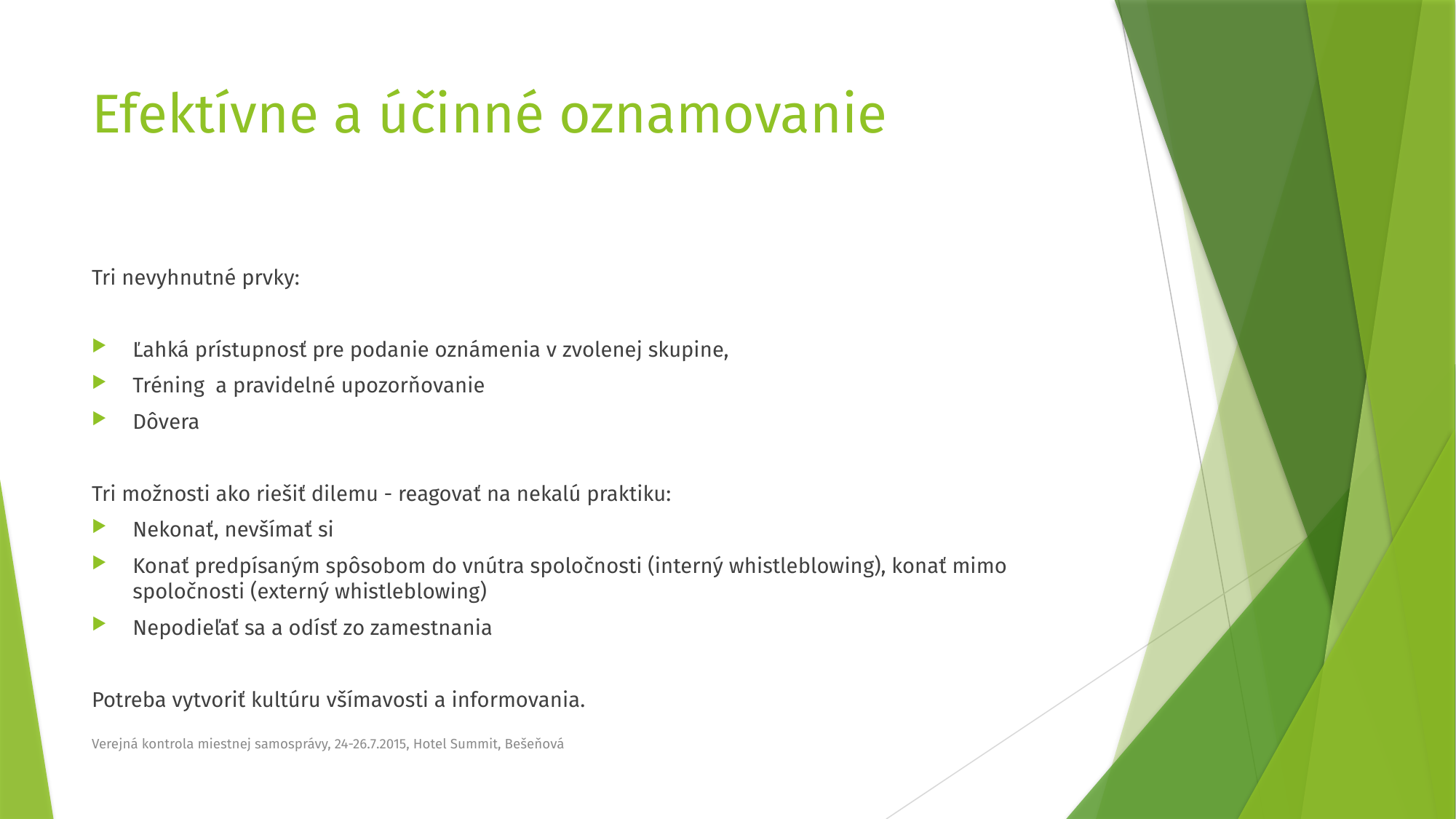

# Efektívne a účinné oznamovanie
Tri nevyhnutné prvky:

Ľahká prístupnosť pre podanie oznámenia v zvolenej skupine,
Tréning  a pravidelné upozorňovanie
Dôvera

Tri možnosti ako riešiť dilemu - reagovať na nekalú praktiku:
Nekonať, nevšímať si
Konať predpísaným spôsobom do vnútra spoločnosti (interný whistleblowing), konať mimo spoločnosti (externý whistleblowing)
Nepodieľať sa a odísť zo zamestnania

Potreba vytvoriť kultúru všímavosti a informovania.

Verejná kontrola miestnej samosprávy, 24-26.7.2015, Hotel Summit, Bešeňová